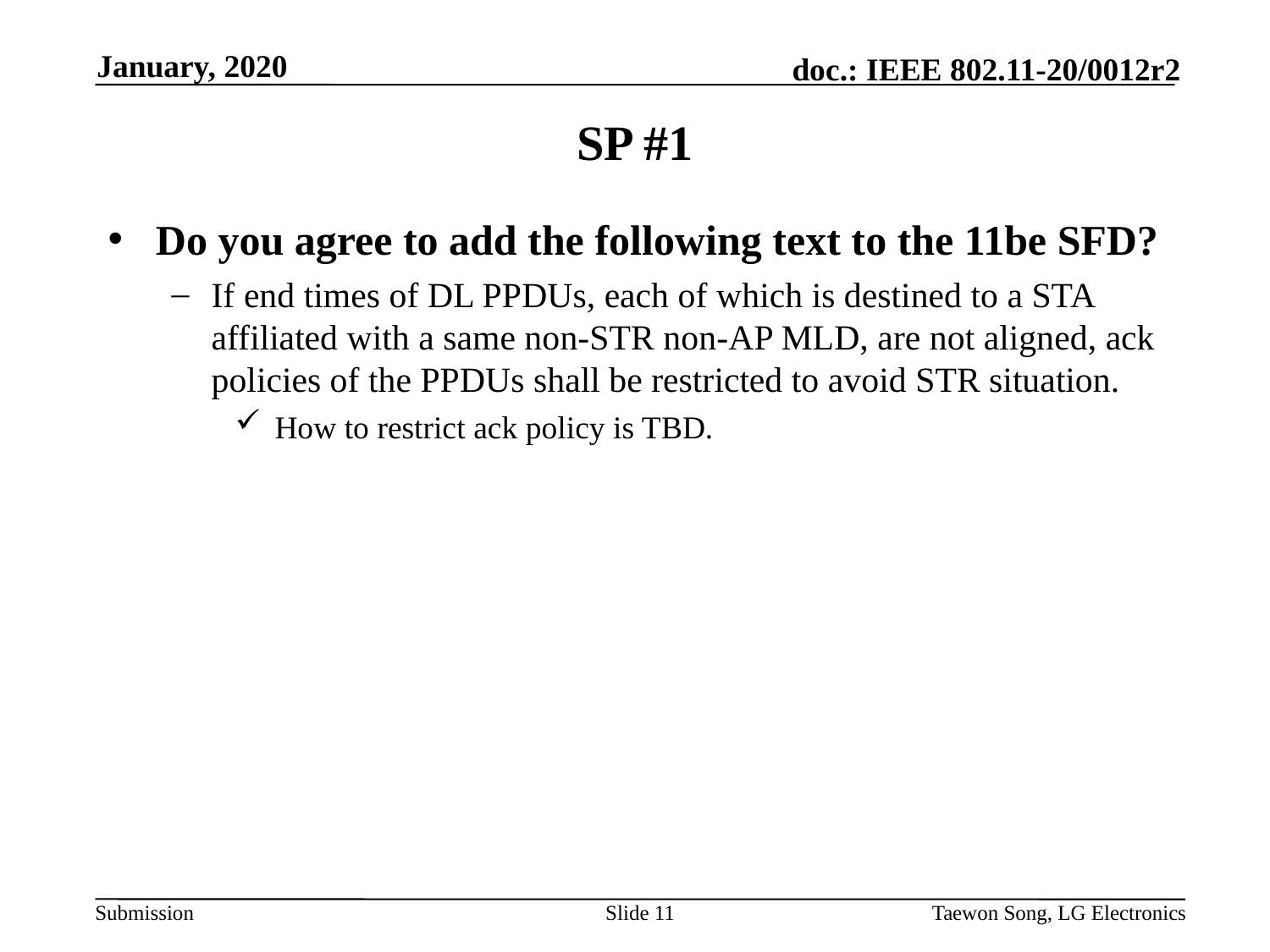

January, 2020
# SP #1
Do you agree to add the following text to the 11be SFD?
If end times of DL PPDUs, each of which is destined to a STA affiliated with a same non-STR non-AP MLD, are not aligned, ack policies of the PPDUs shall be restricted to avoid STR situation.
How to restrict ack policy is TBD.
Slide 11
Taewon Song, LG Electronics